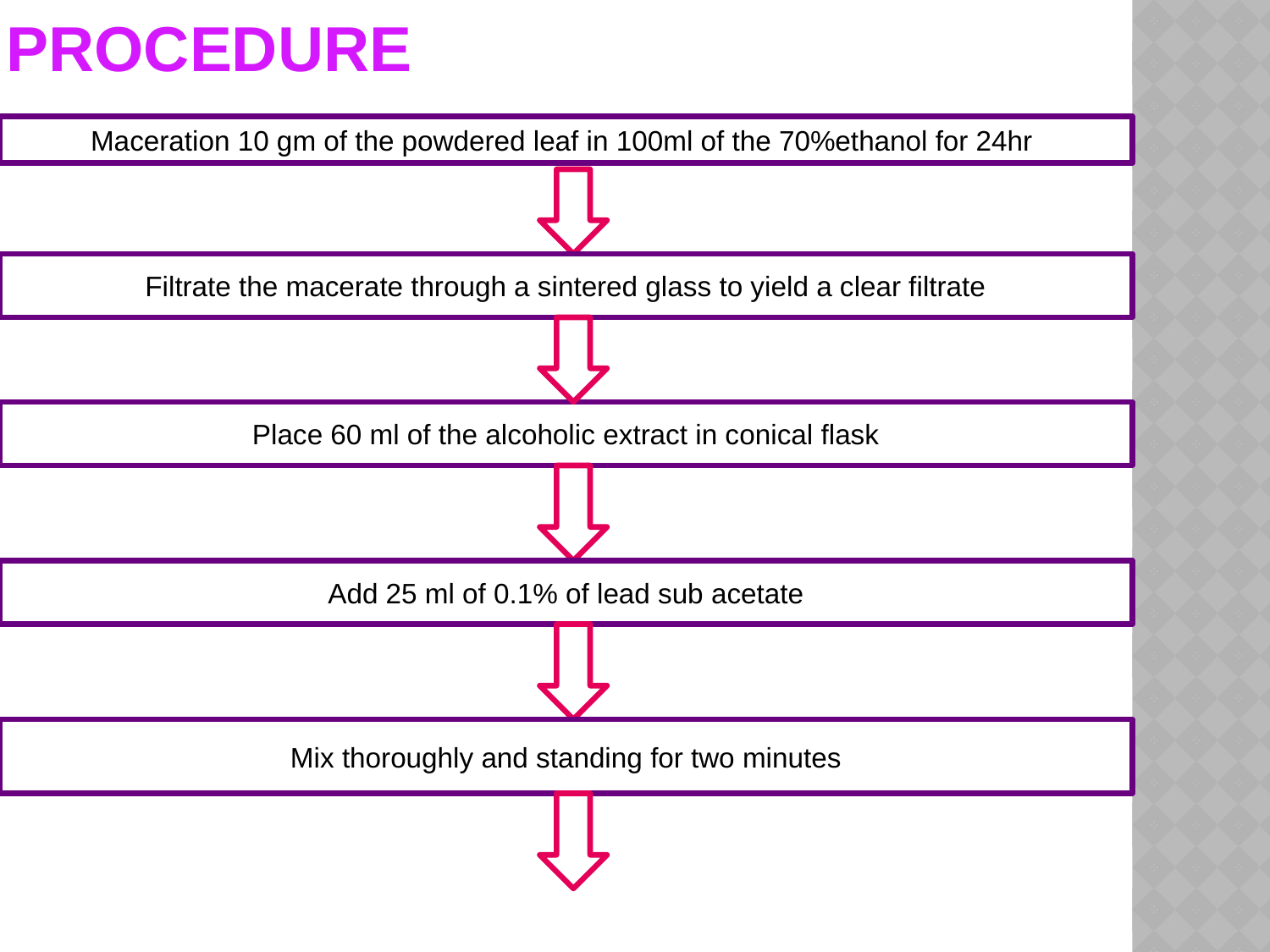

# Procedure
Maceration 10 gm of the powdered leaf in 100ml of the 70%ethanol for 24hr

Filtrate the macerate through a sintered glass to yield a clear filtrate

Place 60 ml of the alcoholic extract in conical flask

Add 25 ml of 0.1% of lead sub acetate

Mix thoroughly and standing for two minutes